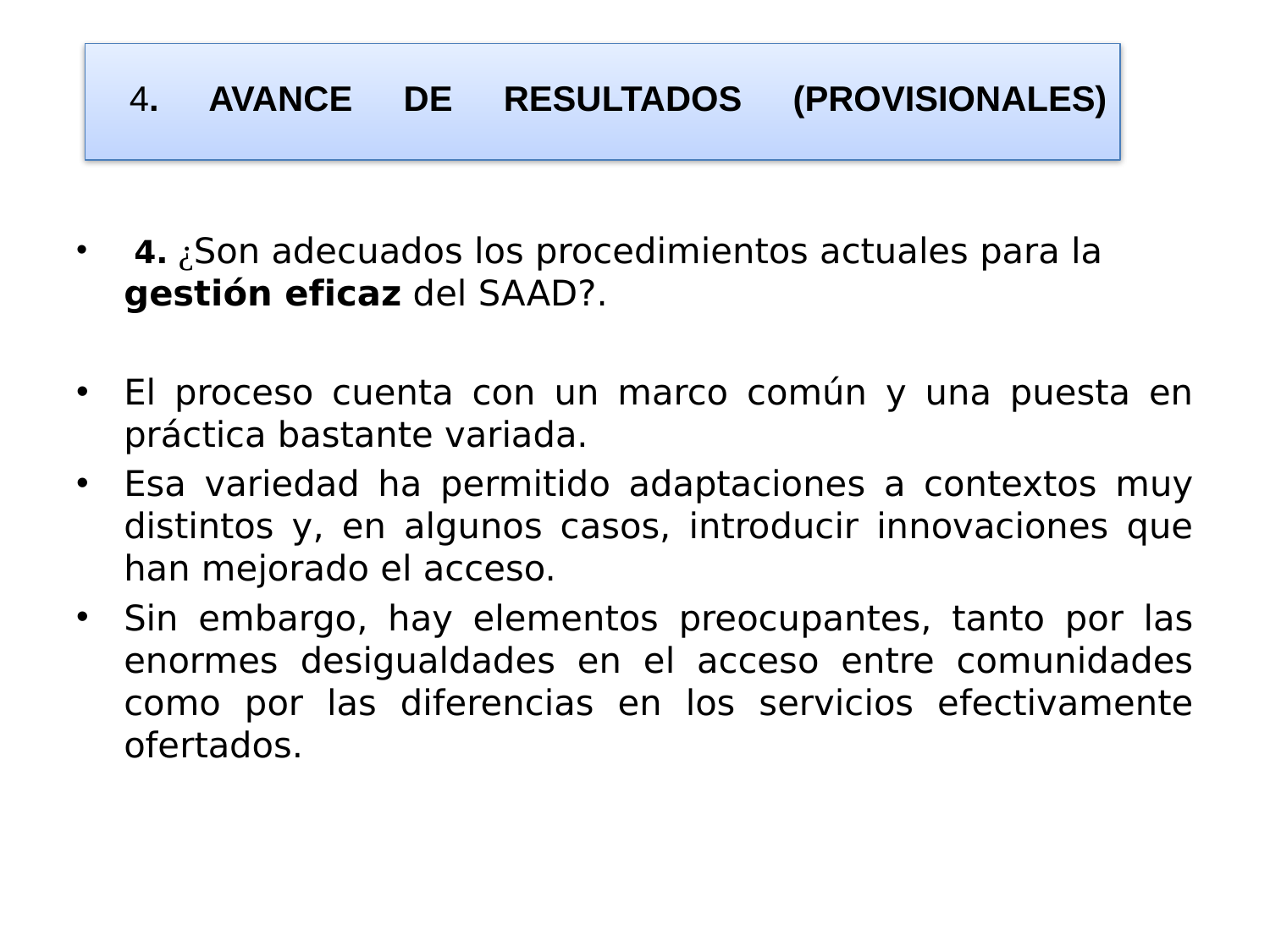

# 4. AVANCE DE RESULTADOS (PROVISIONALES)
 4. ¿Son adecuados los procedimientos actuales para la gestión eficaz del SAAD?.

El proceso cuenta con un marco común y una puesta en práctica bastante variada.
Esa variedad ha permitido adaptaciones a contextos muy distintos y, en algunos casos, introducir innovaciones que han mejorado el acceso.
Sin embargo, hay elementos preocupantes, tanto por las enormes desigualdades en el acceso entre comunidades como por las diferencias en los servicios efectivamente ofertados.